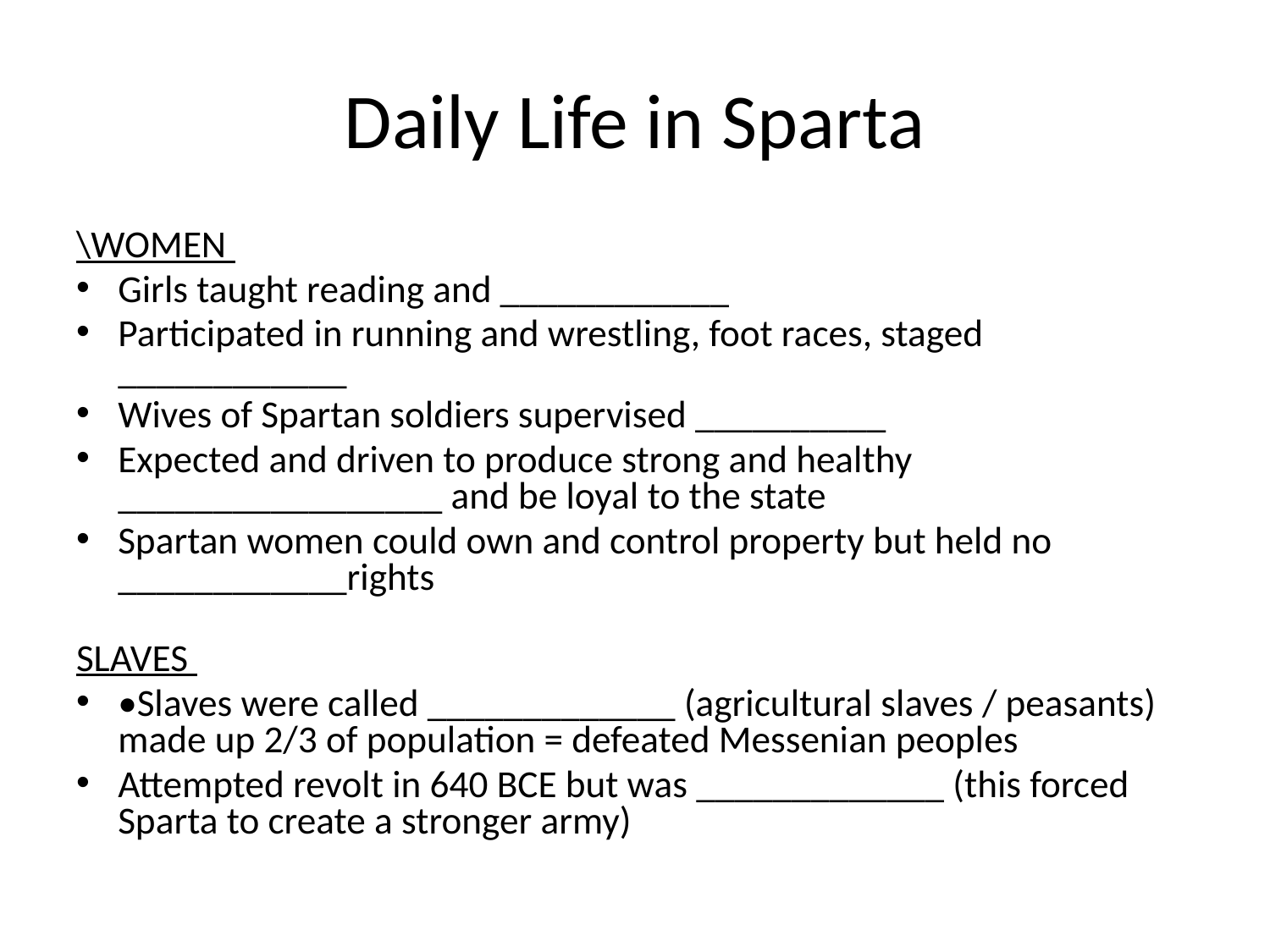

# Daily Life in Sparta
\WOMEN
Girls taught reading and ____________
Participated in running and wrestling, foot races, staged ____________
Wives of Spartan soldiers supervised __________
Expected and driven to produce strong and healthy _________________ and be loyal to the state
Spartan women could own and control property but held no ____________rights
SLAVES
•Slaves were called _____________ (agricultural slaves / peasants) made up 2/3 of population = defeated Messenian peoples
Attempted revolt in 640 BCE but was _____________ (this forced Sparta to create a stronger army)